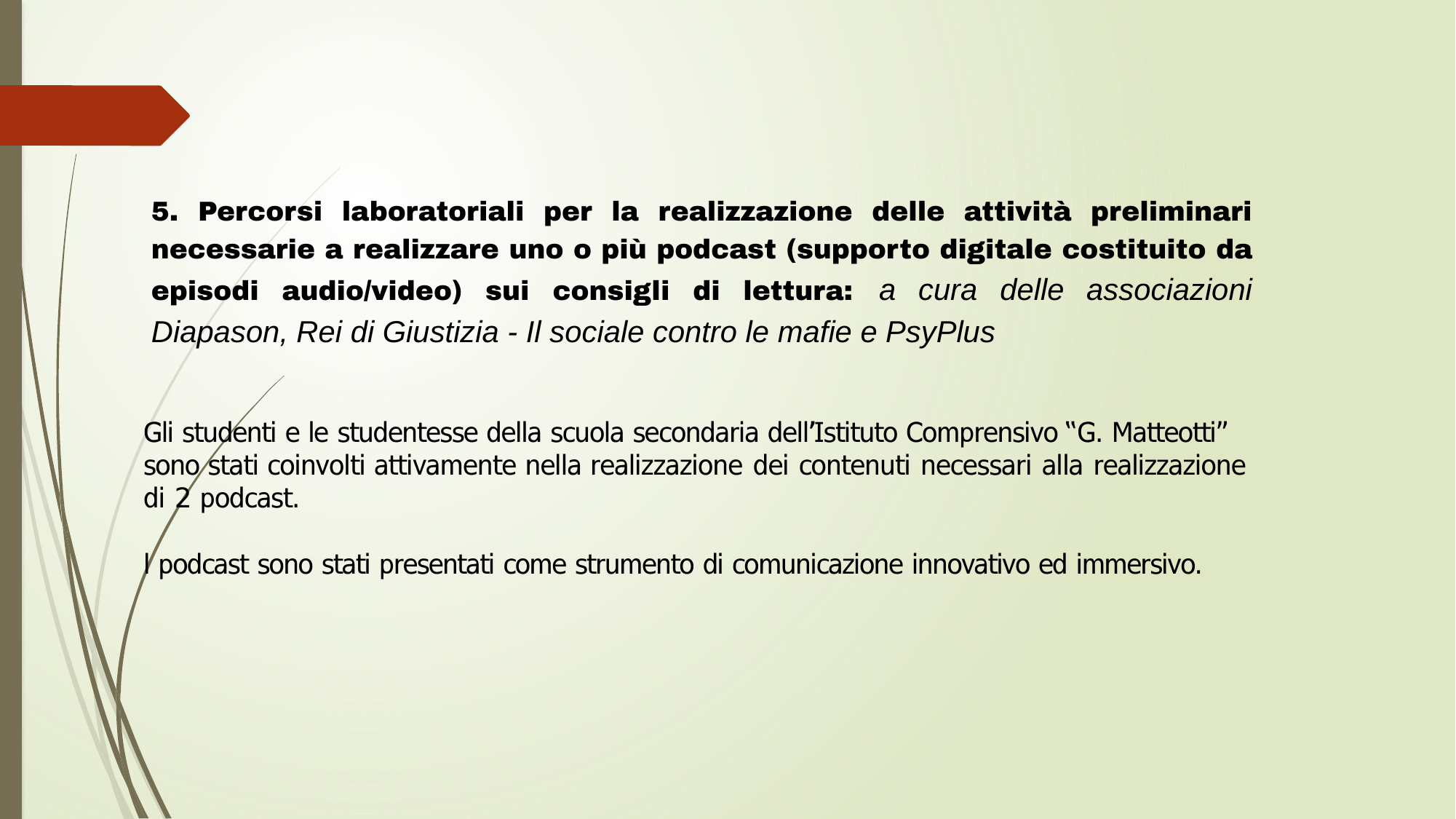

5. Percorsi laboratoriali per la realizzazione delle attività preliminari necessarie a realizzare uno o più podcast (supporto digitale costituito da episodi audio/video) sui consigli di lettura: a cura delle associazioni Diapason, Rei di Giustizia - Il sociale contro le mafie e PsyPlus
Gli studenti e le studentesse della scuola secondaria dell’Istituto Comprensivo “G. Matteotti” sono stati coinvolti attivamente nella realizzazione dei contenuti necessari alla realizzazione di 2 podcast.
l podcast sono stati presentati come strumento di comunicazione innovativo ed immersivo.